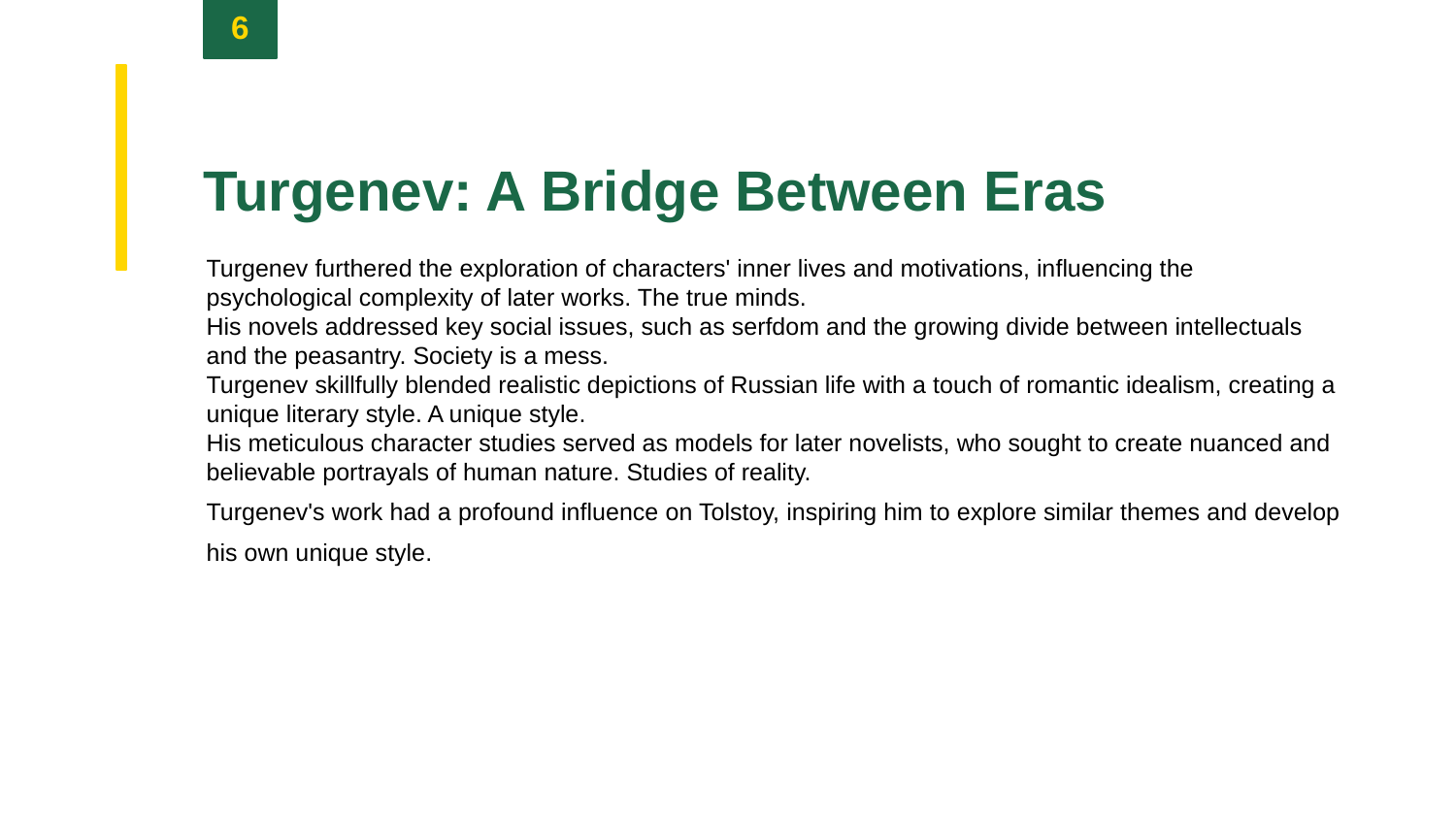

6

Turgenev: A Bridge Between Eras
Turgenev furthered the exploration of characters' inner lives and motivations, influencing the psychological complexity of later works. The true minds.
His novels addressed key social issues, such as serfdom and the growing divide between intellectuals and the peasantry. Society is a mess.
Turgenev skillfully blended realistic depictions of Russian life with a touch of romantic idealism, creating a unique literary style. A unique style.
His meticulous character studies served as models for later novelists, who sought to create nuanced and believable portrayals of human nature. Studies of reality.
Turgenev's work had a profound influence on Tolstoy, inspiring him to explore similar themes and develop his own unique style.